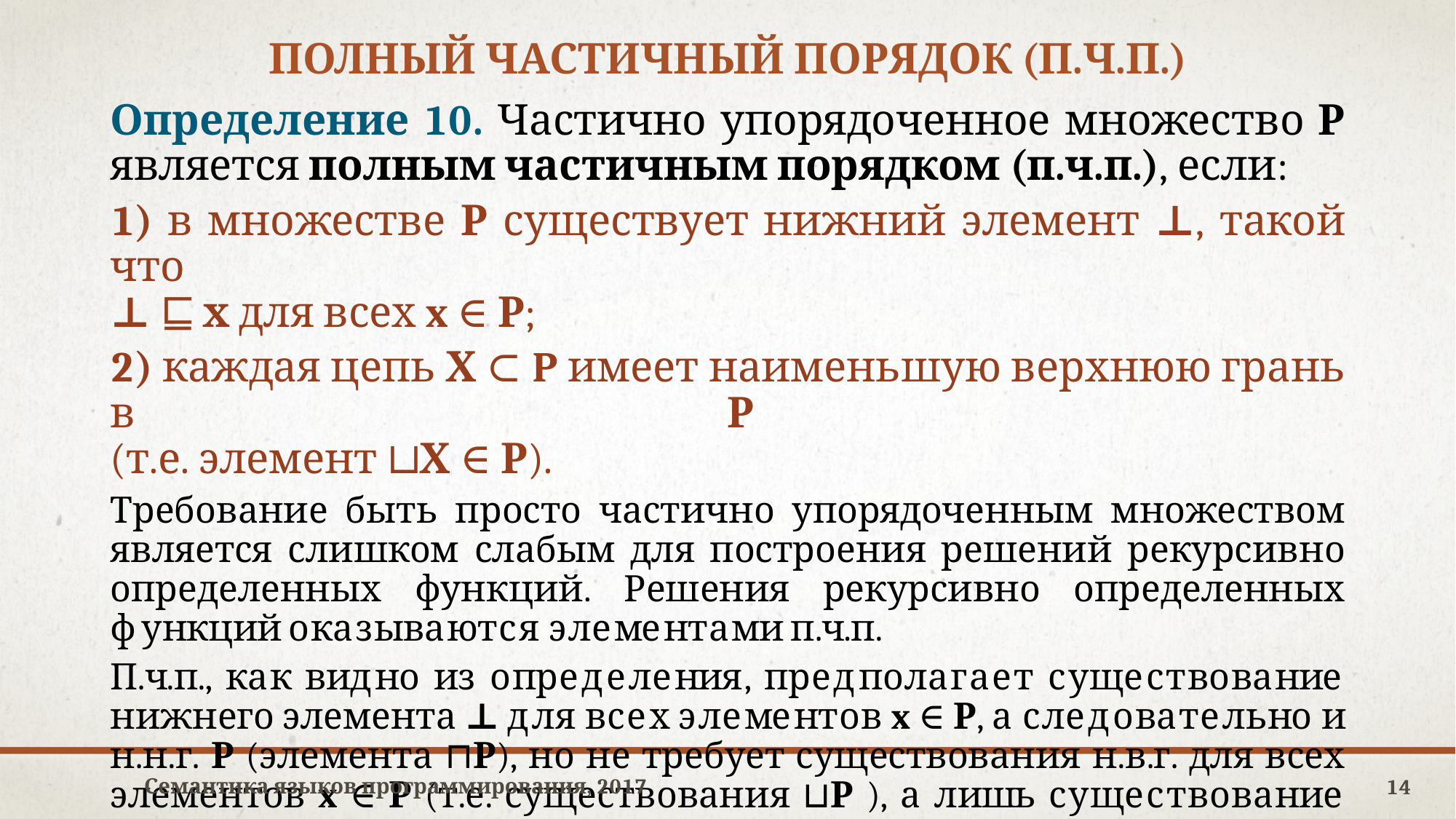

# полный частичный порядок (п.ч.п.)
Определение 10. Частично упорядоченное множество Р является полным частичным порядком (п.ч.п.), если:
1) в множестве Р существует нижний элемент ⊥, такой что
⊥ ⊑ х для всех x ∈ Р;
2) каждая цепь Х ⊂ P имеет наименьшую верхнюю грань в Р
(т.е. элемент ⊔Х ∈ Р).
Требование быть просто частично упорядоченным множеством является слишком слабым для построения решений рекурсивно определенных функций. Решения рекурсивно определенных функций оказываются элементами п.ч.п.
П.ч.п., как видно из определения, предполагает существование нижнего элемента ⊥ для всех элементов x ∈ Р, а следовательно и н.н.г. Р (элемента ⊓Р), но не требует существования н.в.г. для всех элементов x ∈ Р (т.е. существования ⊔Р ), а лишь существование н.в.г. для всех ее цепей.

Семантика языков программирования, 2017
14